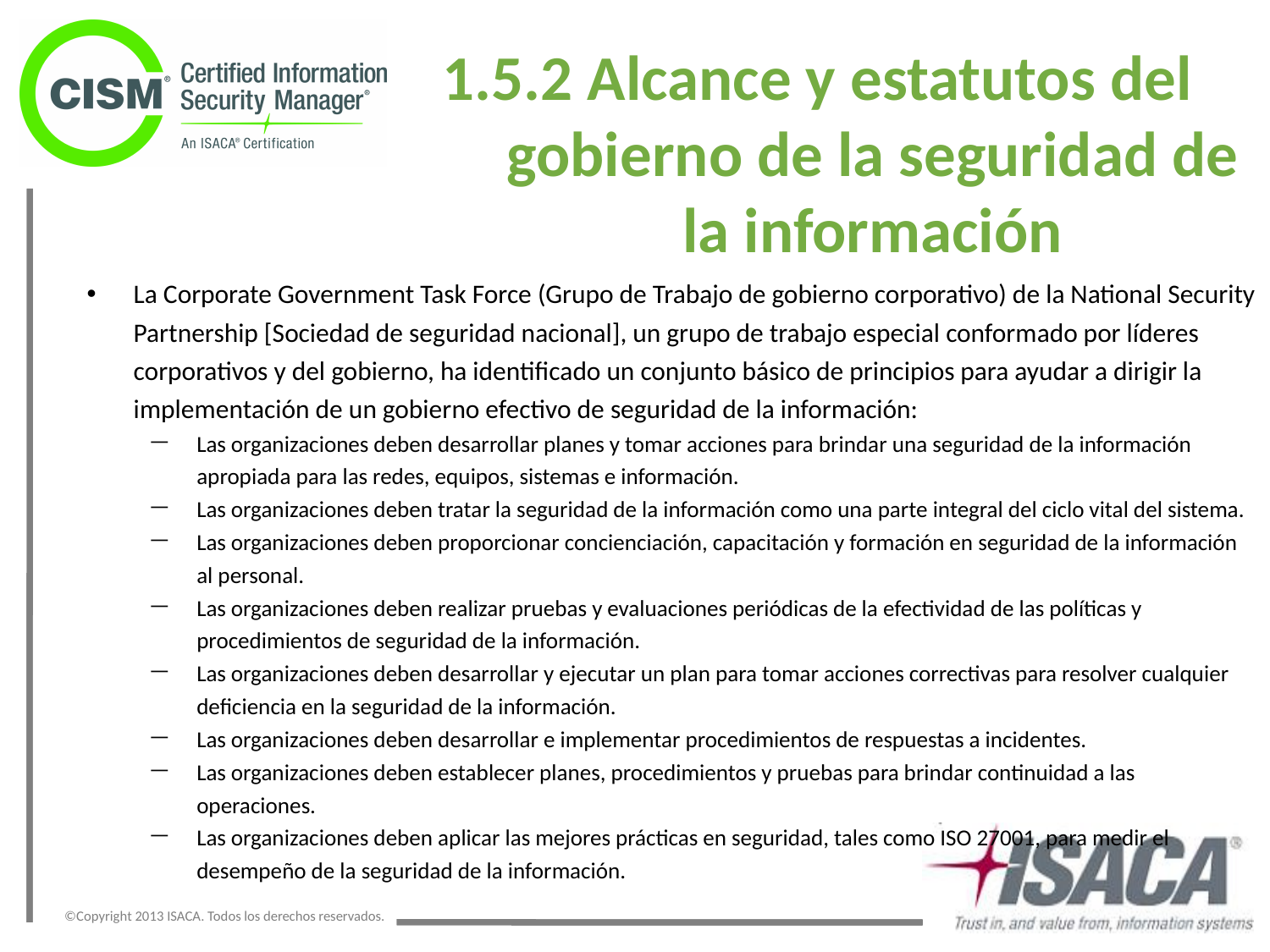

# 1.5.2 Alcance y estatutos del gobierno de la seguridad de la información
La Corporate Government Task Force (Grupo de Trabajo de gobierno corporativo) de la National Security Partnership [Sociedad de seguridad nacional], un grupo de trabajo especial conformado por líderes corporativos y del gobierno, ha identificado un conjunto básico de principios para ayudar a dirigir la implementación de un gobierno efectivo de seguridad de la información:
Las organizaciones deben desarrollar planes y tomar acciones para brindar una seguridad de la información apropiada para las redes, equipos, sistemas e información.
Las organizaciones deben tratar la seguridad de la información como una parte integral del ciclo vital del sistema.
Las organizaciones deben proporcionar concienciación, capacitación y formación en seguridad de la información al personal.
Las organizaciones deben realizar pruebas y evaluaciones periódicas de la efectividad de las políticas y procedimientos de seguridad de la información.
Las organizaciones deben desarrollar y ejecutar un plan para tomar acciones correctivas para resolver cualquier deficiencia en la seguridad de la información.
Las organizaciones deben desarrollar e implementar procedimientos de respuestas a incidentes.
Las organizaciones deben establecer planes, procedimientos y pruebas para brindar continuidad a las operaciones.
Las organizaciones deben aplicar las mejores prácticas en seguridad, tales como ISO 27001, para medir el desempeño de la seguridad de la información.